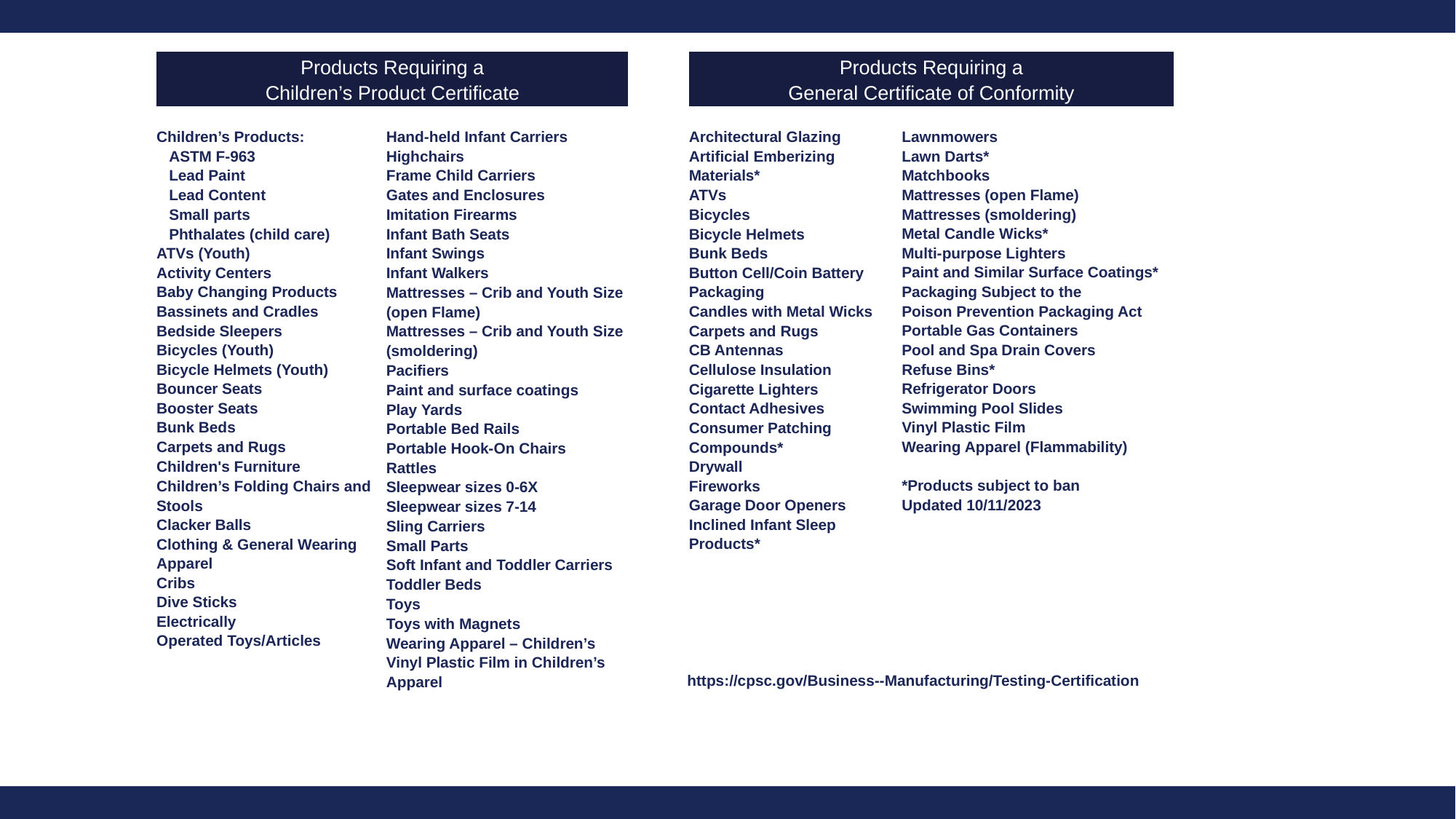

| Products Requiring a Children’s Product Certificate |  |  | Products Requiring a General Certificate of Conformity |  |
| --- | --- | --- | --- | --- |
| Children’s Products:    ASTM F-963    Lead Paint    Lead Content     Small parts    Phthalates (child care) ATVs (Youth) Activity Centers Baby Changing Products Bassinets and Cradles Bedside Sleepers Bicycles (Youth) Bicycle Helmets (Youth) Bouncer Seats Booster Seats Bunk Beds Carpets and Rugs Children's Furniture Children’s Folding Chairs and Stools Clacker Balls Clothing & General Wearing Apparel Cribs  Dive Sticks Electrically Operated Toys/Articles | Hand-held Infant Carriers Highchairs Frame Child Carriers Gates and Enclosures Imitation Firearms Infant Bath Seats Infant Swings Infant Walkers Mattresses – Crib and Youth Size (open Flame) Mattresses – Crib and Youth Size (smoldering) Pacifiers  Paint and surface coatings Play Yards Portable Bed Rails Portable Hook-On Chairs Rattles Sleepwear sizes 0-6X Sleepwear sizes 7-14 Sling Carriers Small Parts Soft Infant and Toddler Carriers Toddler Beds Toys Toys with Magnets Wearing Apparel – Children’s Vinyl Plastic Film in Children’s Apparel |  | Architectural Glazing Artificial Emberizing Materials\* ATVs  Bicycles Bicycle Helmets Bunk Beds Button Cell/Coin Battery Packaging Candles with Metal Wicks Carpets and Rugs CB Antennas Cellulose Insulation Cigarette Lighters Contact Adhesives Consumer Patching Compounds\* Drywall Fireworks Garage Door Openers Inclined Infant Sleep Products\* | Lawnmowers Lawn Darts\* Matchbooks Mattresses (open Flame) Mattresses (smoldering) Metal Candle Wicks\* Multi-purpose Lighters Paint and Similar Surface Coatings\* Packaging Subject to the Poison Prevention Packaging Act Portable Gas Containers Pool and Spa Drain Covers Refuse Bins\* Refrigerator Doors Swimming Pool Slides  Vinyl Plastic Film Wearing Apparel (Flammability) \*Products subject to ban Updated 10/11/2023 |
| ATVs Activity Centers Bassinets and Cradles Bedside Sleepers Bicycles Bicycle Helmets Bouncer Seats | Mattresses – Crib and Youth Size (smoldering) Pacifiers  Paint and surface coatings Play Yards Portable Bed Rails |  | Candles with Metal Wicks | Packaging Subject to the Poison Prevention Packaging Act |
| Booster Seats | Rattles |  | Carpets and Rugs |  |
| Bunk Beds | Sleepwear sizes 0-6X Sleepwear sizes 7-14 |  | CB Antennas | Portable Gas Containers Pool and Spa Drain Covers |
| Carpets and Rugs Carriers (Infant & Toddler) | Sling Carriers Small Parts Soft Infant and Toddler Carriers |  | Cellulose Insulation | Refuse Bins |
| Children's Furniture Clacker Balls | Toddler Beds Toys Toys with Magnets |  | Cigarette Lighters | Refrigerator Doors |
| Cribs  Dive Sticks | Wearing Apparel – Children’s |  | Contact Adhesives Drywall | Swimming Pool Slides  Vinyl Plastic Film |
| Electrically Operated Toys/Articles | Vinyl Plastic Film in Children’s Apparel |  | Fireworks Garage Door Openers | Wearing Apparel |
https://cpsc.gov/Business--Manufacturing/Testing-Certification